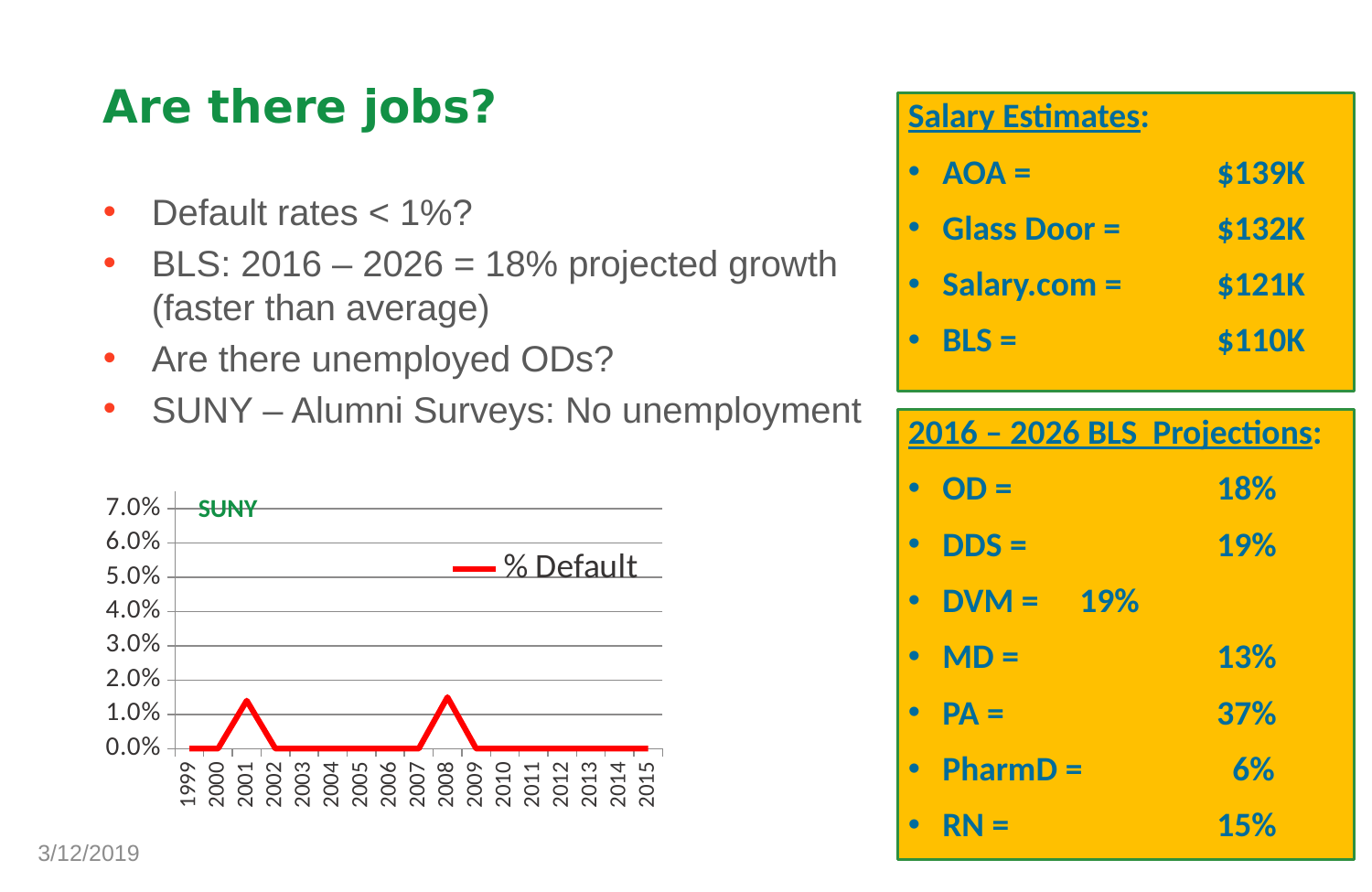

# Are there jobs?
Salary Estimates:
AOA =		$139K
Glass Door = 	$132K
Salary.com = 	$121K
BLS =		$110K

Default rates < 1%?
BLS: 2016 – 2026 = 18% projected growth (faster than average)
Are there unemployed ODs?
SUNY – Alumni Surveys: No unemployment

2016 – 2026 BLS  Projections:
OD =		18%
DDS = 		19%
DVM = 	19%
MD =		13%
PA = 		37%
PharmD = 	  6%
RN = 		15%

### Chart

| Category | % Default |
|---|---|
| 1999 | 0.0 |
| 2000 | 0.0 |
| 2001 | 0.014 |
| 2002 | 0.0 |
| 2003 | 0.0 |
| 2004 | 0.0 |
| 2005 | 0.0 |
| 2006 | 0.0 |
| 2007 | 0.0 |
| 2008 | 0.015 |
| 2009 | 0.0 |
| 2010 | 0.0 |
| 2011 | 0.0 |
| 2012 | 0.0 |
| 2013 | 0.0 |
| 2014 | 0.0 |
| 2015 | 0.0 |
SUNY